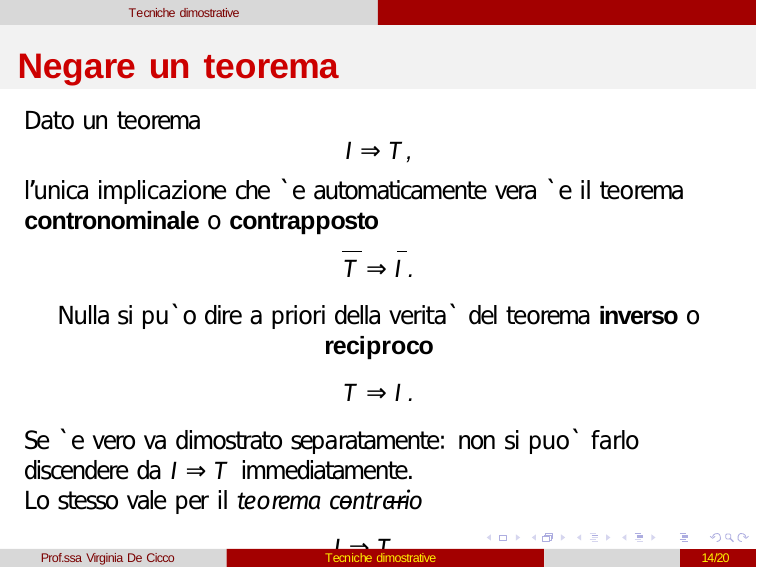

Tecniche dimostrative

# Negare un teorema
Dato un teorema
I ⇒ T,
l’unica implicazione che `e automaticamente vera `e il teorema
contronominale o contrapposto
T ⇒ I .
Nulla si pu`o dire a priori della verita` del teorema inverso o reciproco
T ⇒ I .
Se `e vero va dimostrato separatamente: non si puo` farlo discendere da I ⇒ T  immediatamente.
Lo stesso vale per il teorema contrario
I ⇒ T.

Prof.ssa Virginia De Cicco
Tecniche dimostrative
14/20